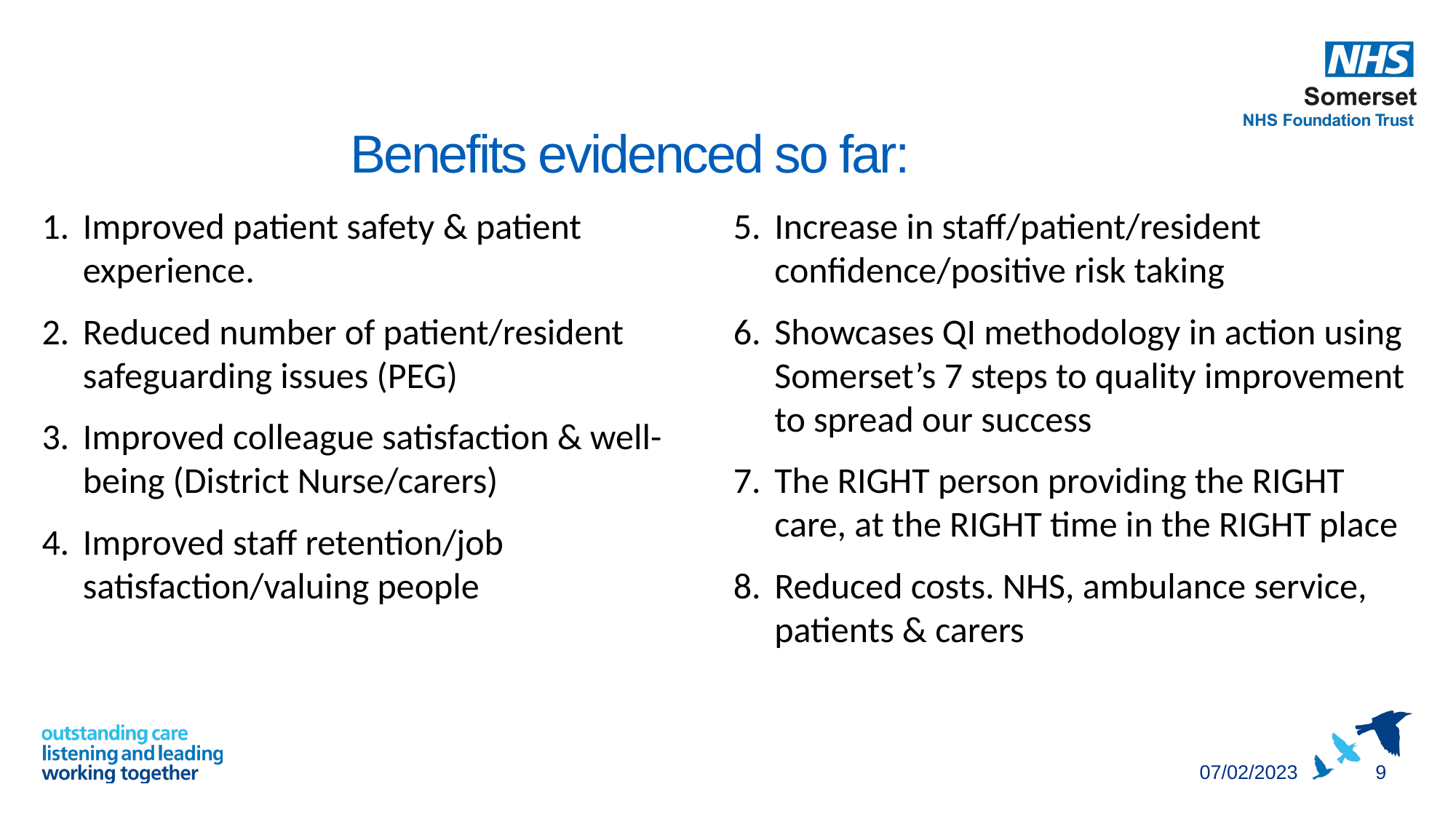

# Benefits evidenced so far:
Improved patient safety & patient experience.
Reduced number of patient/resident safeguarding issues (PEG)
Improved colleague satisfaction & well-being (District Nurse/carers)
Improved staff retention/job satisfaction/valuing people

Increase in staff/patient/resident confidence/positive risk taking
Showcases QI methodology in action using Somerset’s 7 steps to quality improvement to spread our success
The RIGHT person providing the RIGHT care, at the RIGHT time in the RIGHT place
Reduced costs. NHS, ambulance service, patients & carers

9
07/02/2023